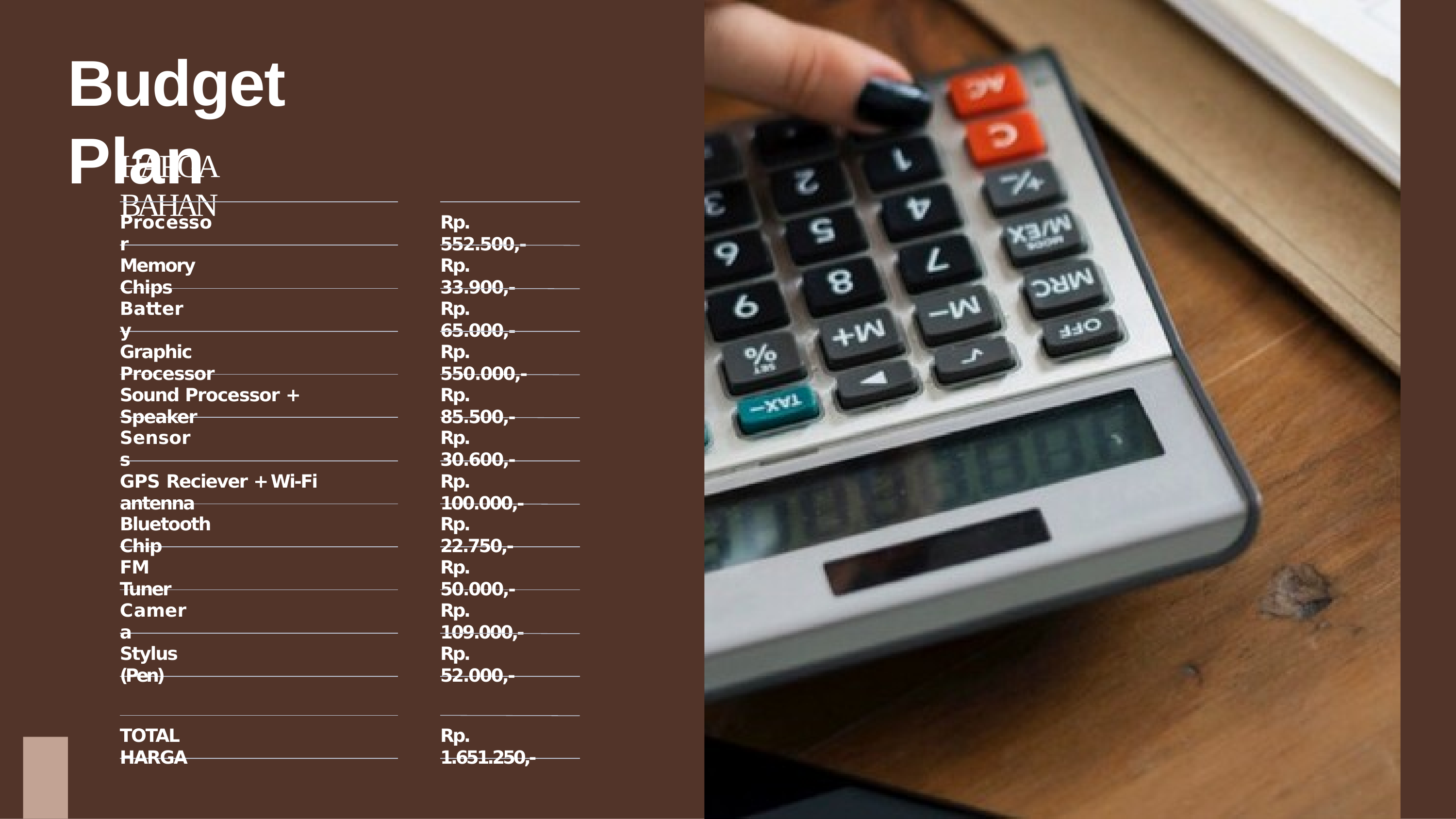

# Budget Plan
HARGA BAHAN

Processor
Rp. 552.500,-

Memory Chips
Rp. 33.900,-

Battery
Rp. 65.000,-

Graphic Processor
Rp. 550.000,-

Sound Processor + Speaker
Rp. 85.500,-

Sensors
Rp. 30.600,-

GPS Reciever + Wi-Fi antenna
Rp. 100.000,-

Bluetooth Chip
Rp. 22.750,-

FM Tuner
Rp. 50.000,-

Camera
Rp. 109.000,-

Stylus (Pen)
Rp. 52.000,-

TOTAL HARGA
Rp. 1.651.250,-